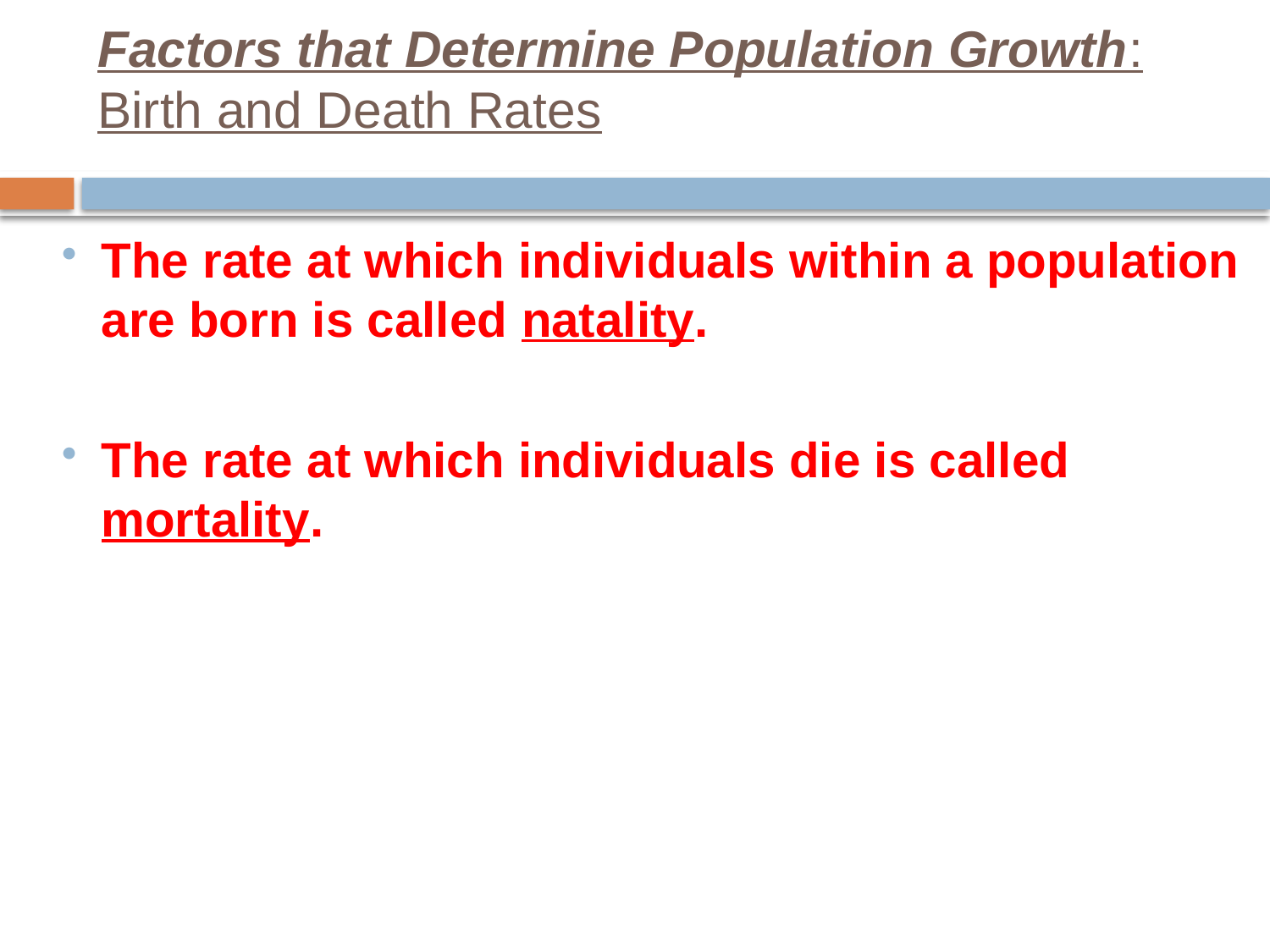

# Factors that Determine Population Growth: Birth and Death Rates
The rate at which individuals within a population are born is called natality.

The rate at which individuals die is called mortality.